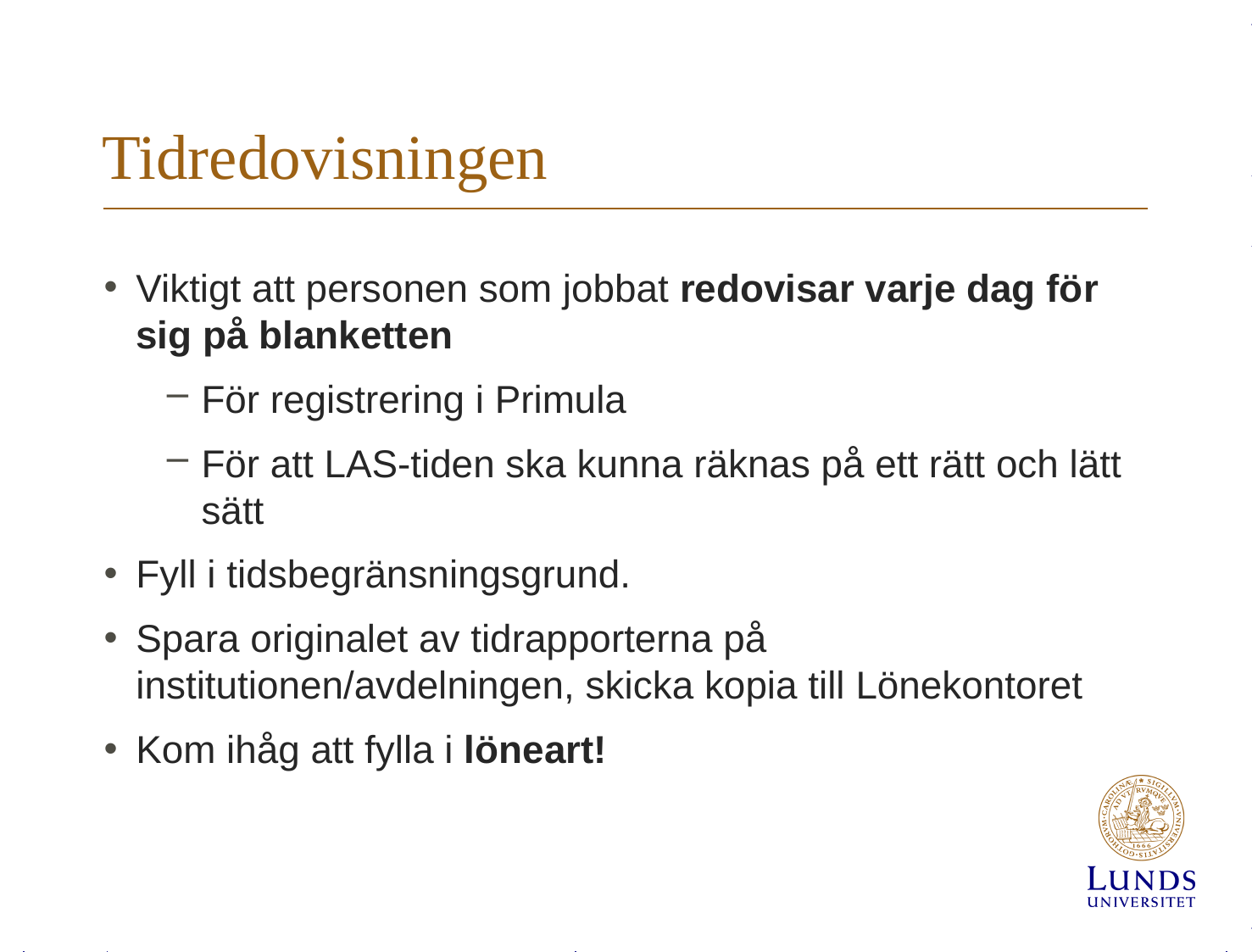

# Tidredovisningen
Viktigt att personen som jobbat redovisar varje dag för sig på blanketten
För registrering i Primula
För att LAS-tiden ska kunna räknas på ett rätt och lätt sätt
Fyll i tidsbegränsningsgrund.
Spara originalet av tidrapporterna på institutionen/avdelningen, skicka kopia till Lönekontoret
Kom ihåg att fylla i löneart!